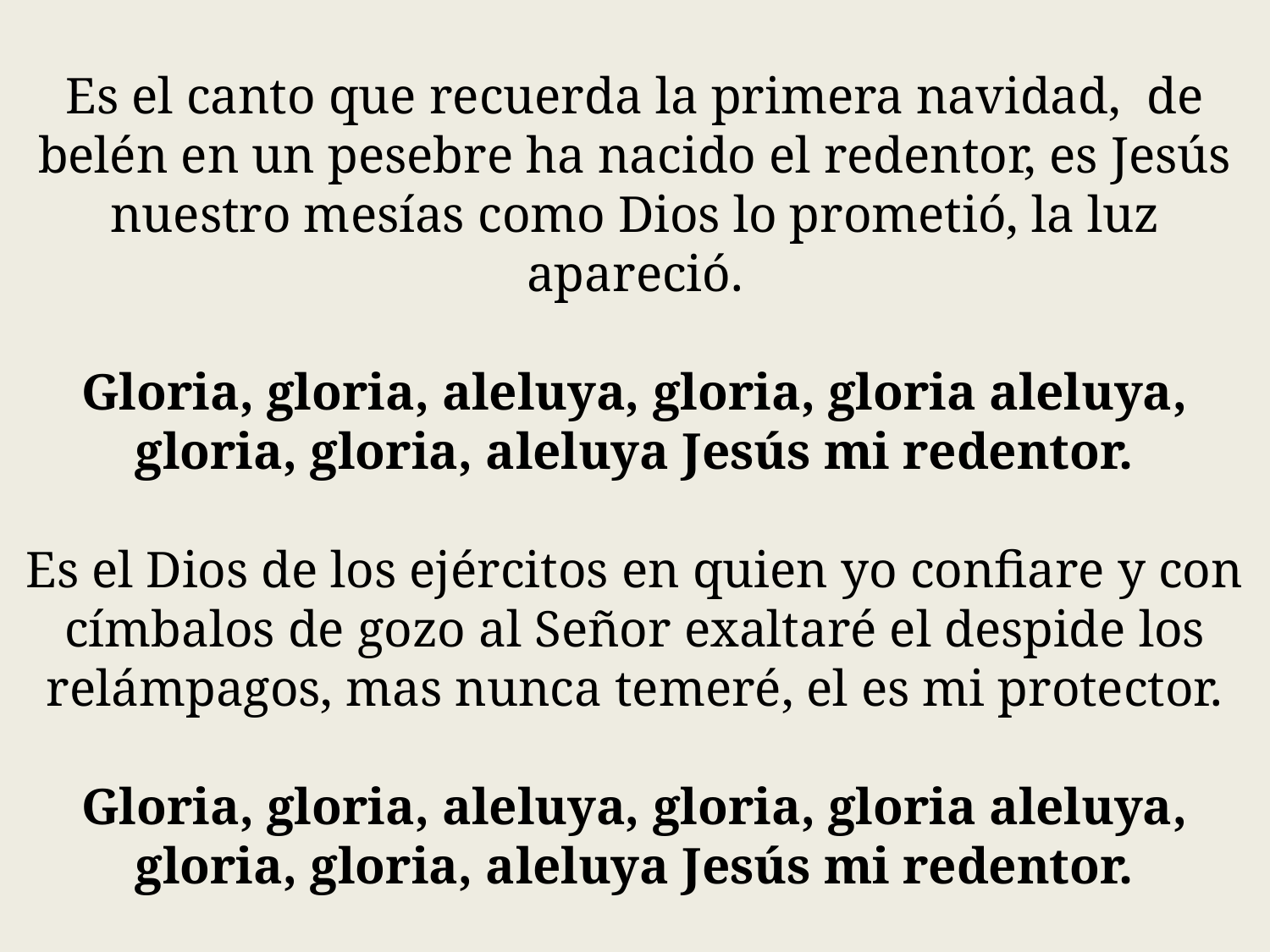

Es el canto que recuerda la primera navidad,  de belén en un pesebre ha nacido el redentor, es Jesús nuestro mesías como Dios lo prometió, la luz apareció.

Gloria, gloria, aleluya, gloria, gloria aleluya, gloria, gloria, aleluya Jesús mi redentor.

Es el Dios de los ejércitos en quien yo confiare y con címbalos de gozo al Señor exaltaré el despide los relámpagos, mas nunca temeré, el es mi protector.

Gloria, gloria, aleluya, gloria, gloria aleluya, gloria, gloria, aleluya Jesús mi redentor.